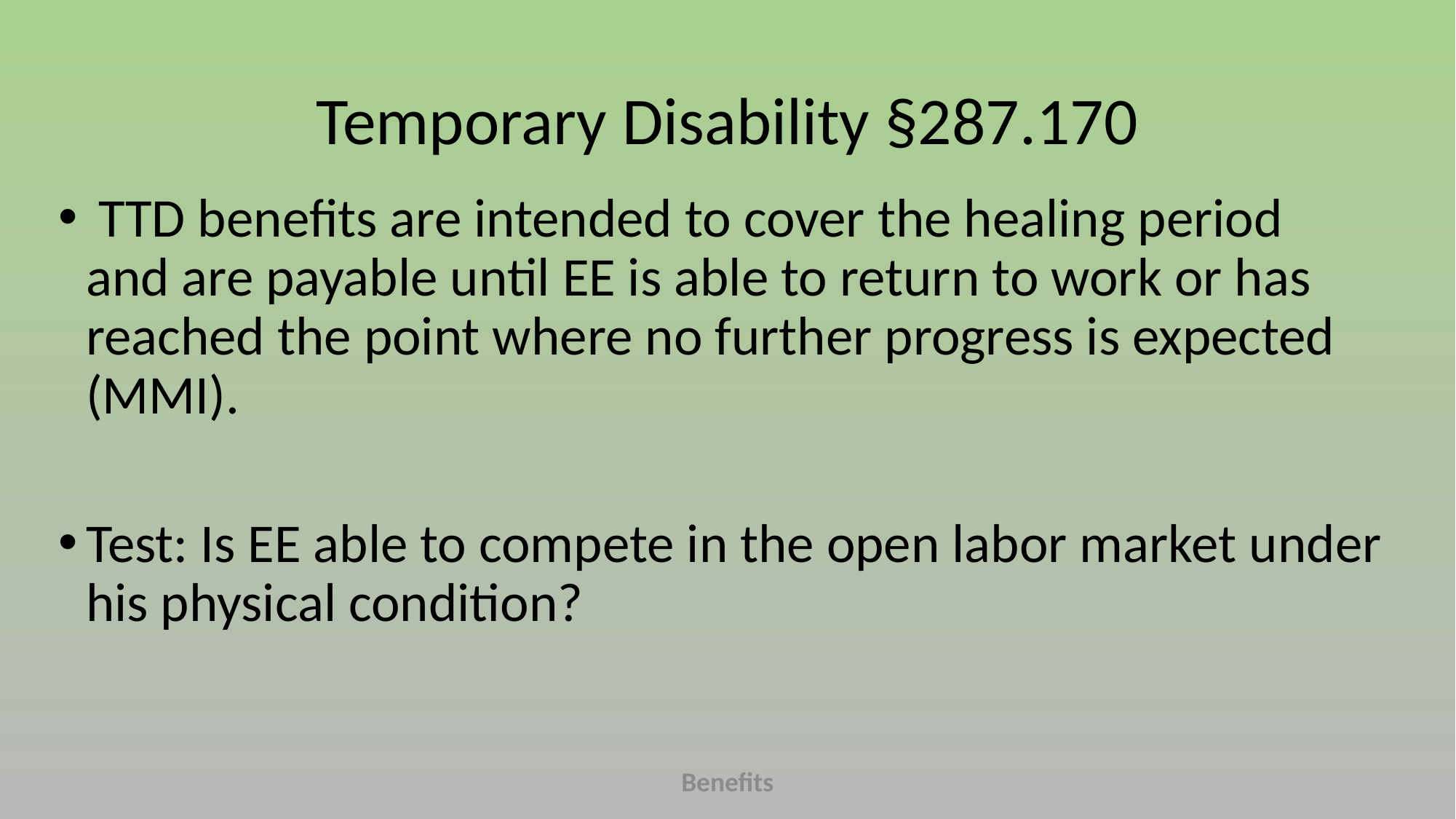

# Temporary Disability §287.170
 TTD benefits are intended to cover the healing period   and are payable until EE is able to return to work or has reached the point where no further progress is expected (MMI).

Test: Is EE able to compete in the open labor market under his physical condition?
Benefits